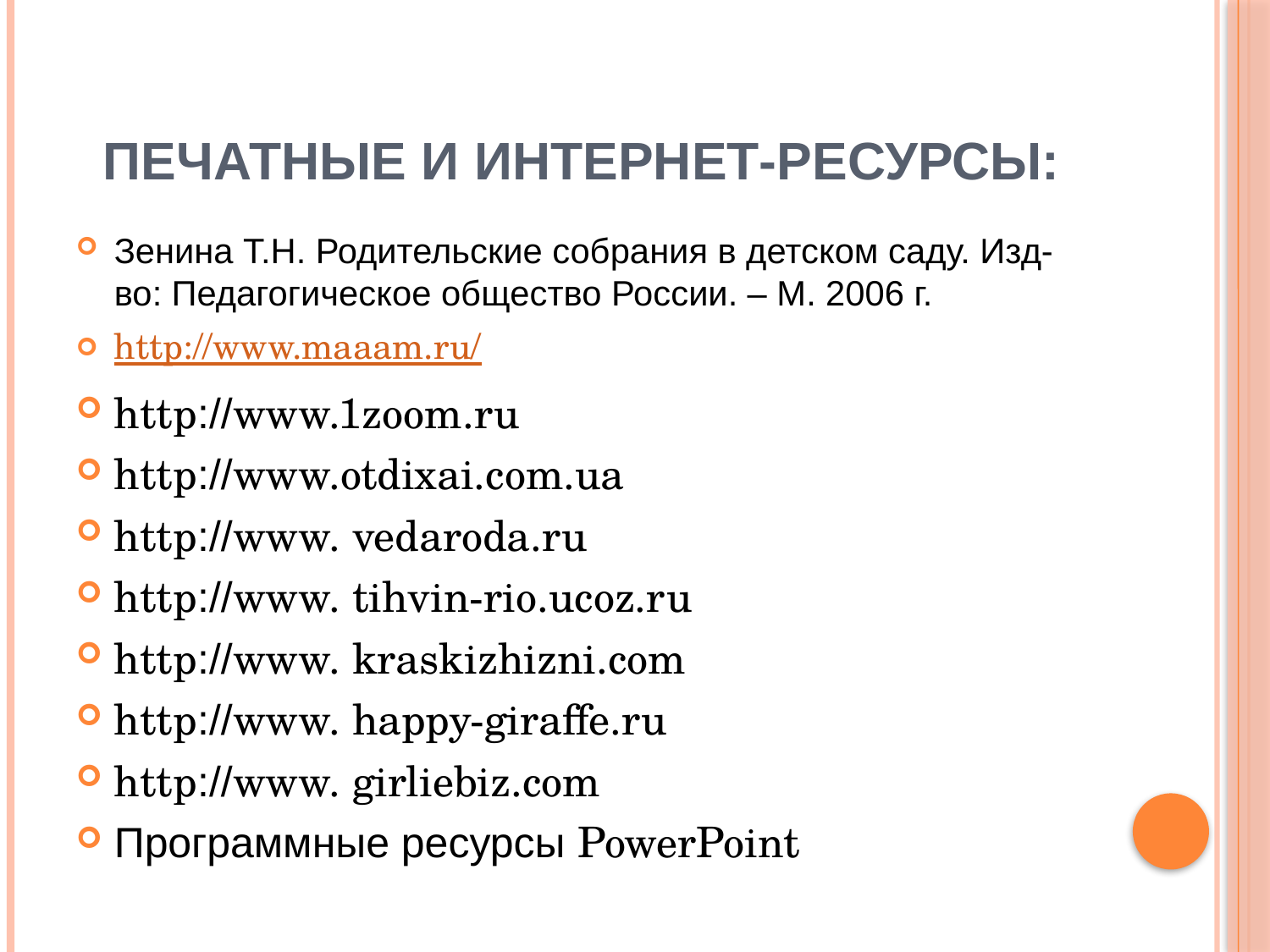

# Печатные и интернет-ресурсы:
Зенина Т.Н. Родительские собрания в детском саду. Изд-во: Педагогическое общество России. – М. 2006 г.
http://www.maaam.ru/
http://www.1zoom.ru
http://www.otdixai.com.ua
http://www. vedaroda.ru
http://www. tihvin-rio.ucoz.ru
http://www. kraskizhizni.com
http://www. happy-giraffe.ru
http://www. girliebiz.com
Программные ресурсы PowerPoint